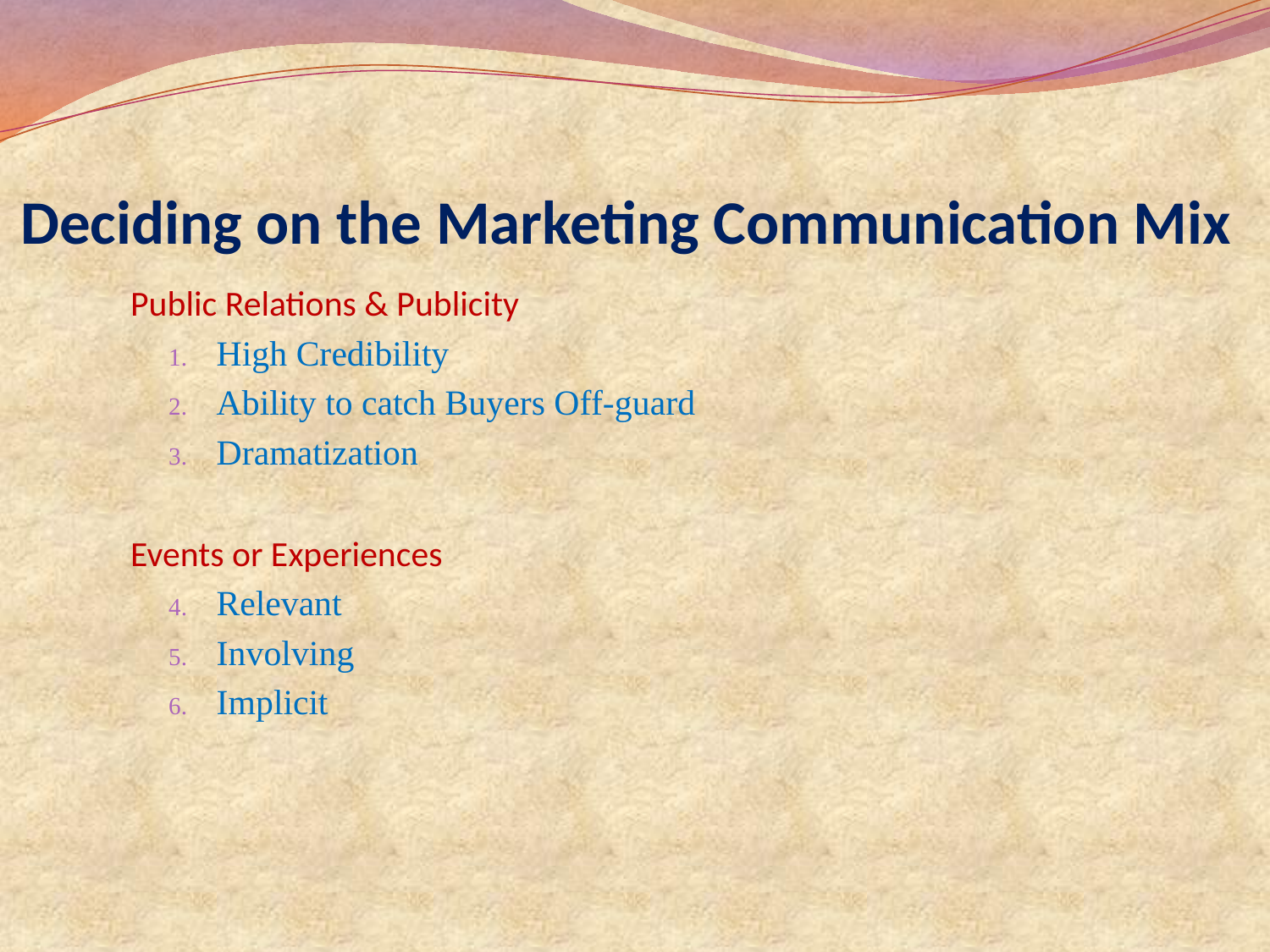

# Deciding on the Marketing Communication Mix
Public Relations & Publicity
High Credibility
Ability to catch Buyers Off-guard
Dramatization

Events or Experiences
Relevant
Involving
Implicit